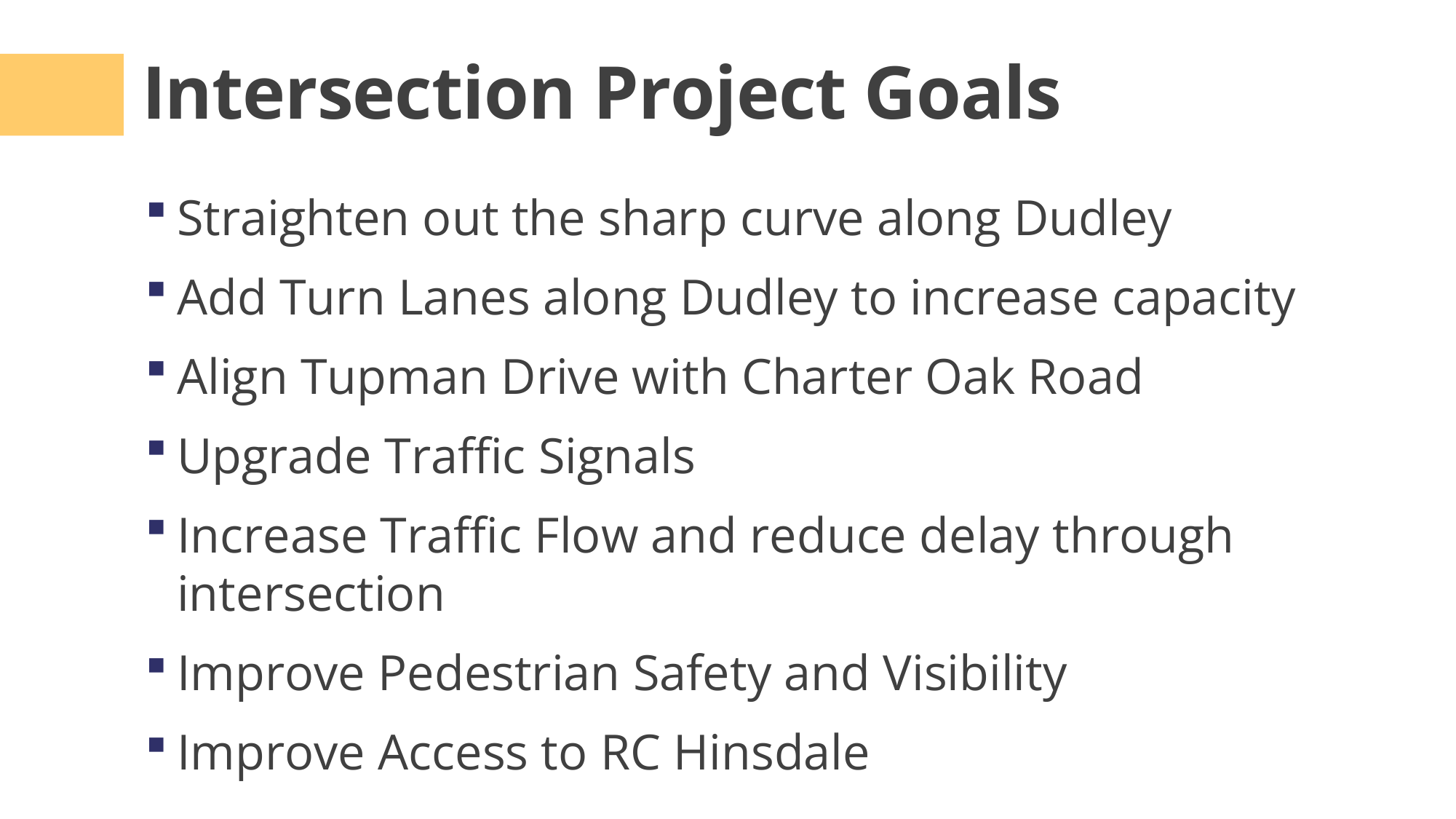

# Intersection Project Goals
Straighten out the sharp curve along Dudley
Add Turn Lanes along Dudley to increase capacity
Align Tupman Drive with Charter Oak Road
Upgrade Traffic Signals
Increase Traffic Flow and reduce delay through intersection
Improve Pedestrian Safety and Visibility
Improve Access to RC Hinsdale